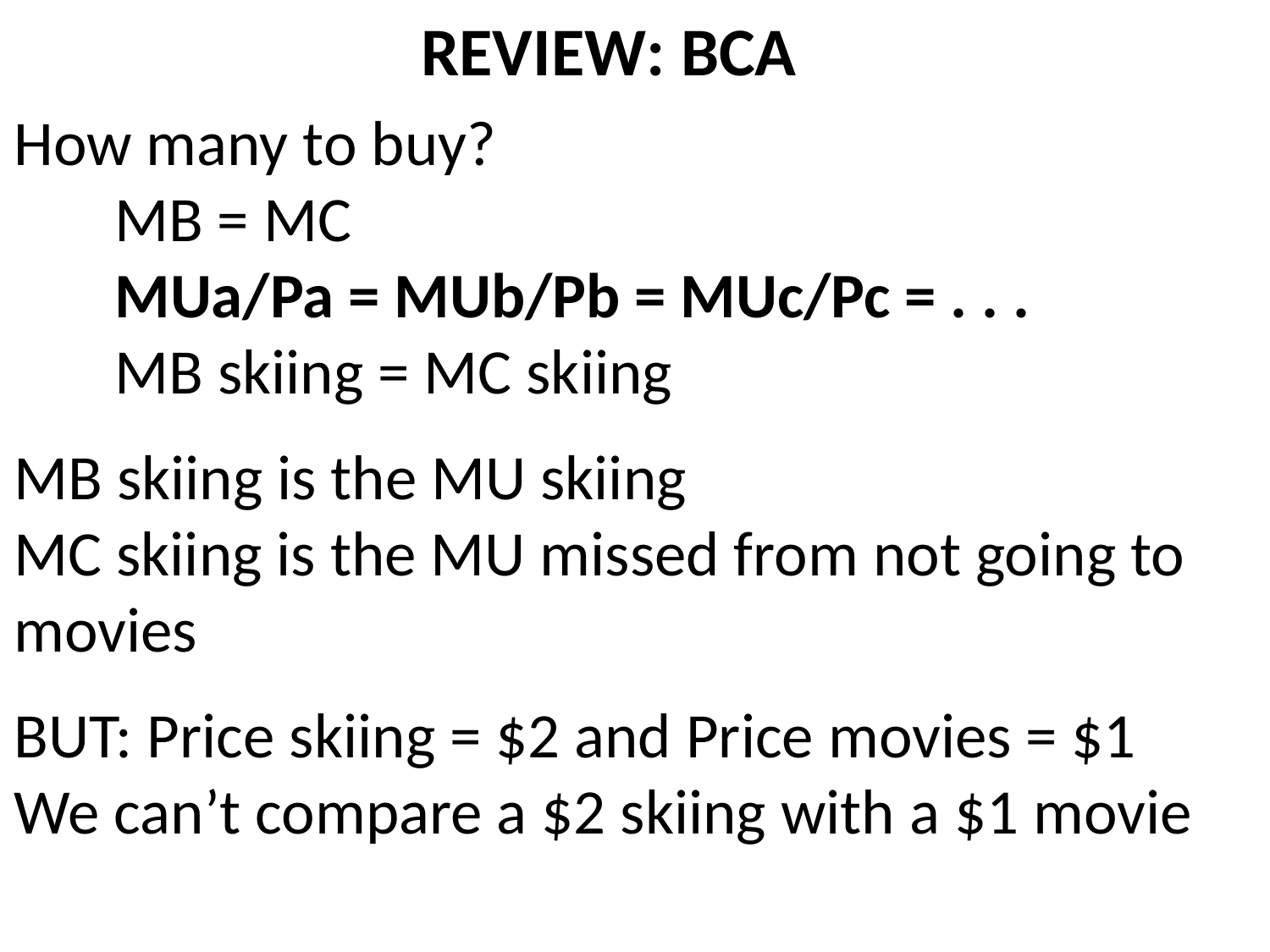

REVIEW: BCA
How many to buy?
       MB = MC
       MUa/Pa = MUb/Pb = MUc/Pc = . . .
       MB skiing = MC skiing

MB skiing is the MU skiing
MC skiing is the MU missed from not going to movies

BUT: Price skiing = $2 and Price movies = $1
We can’t compare a $2 skiing with a $1 movie